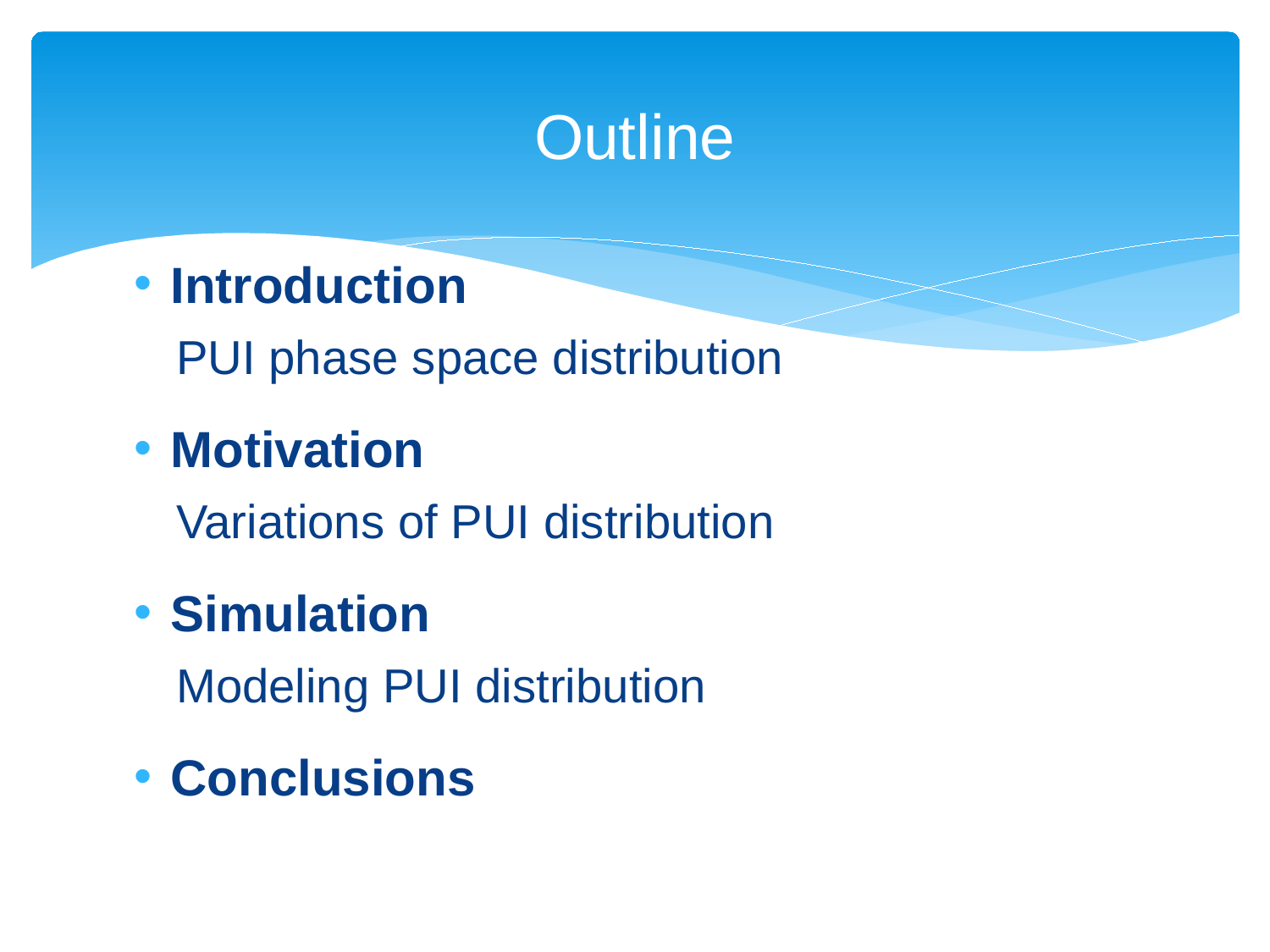

# Outline
Introduction
   PUI phase space distribution

Motivation
   Variations of PUI distribution

Simulation
   Modeling PUI distribution

Conclusions